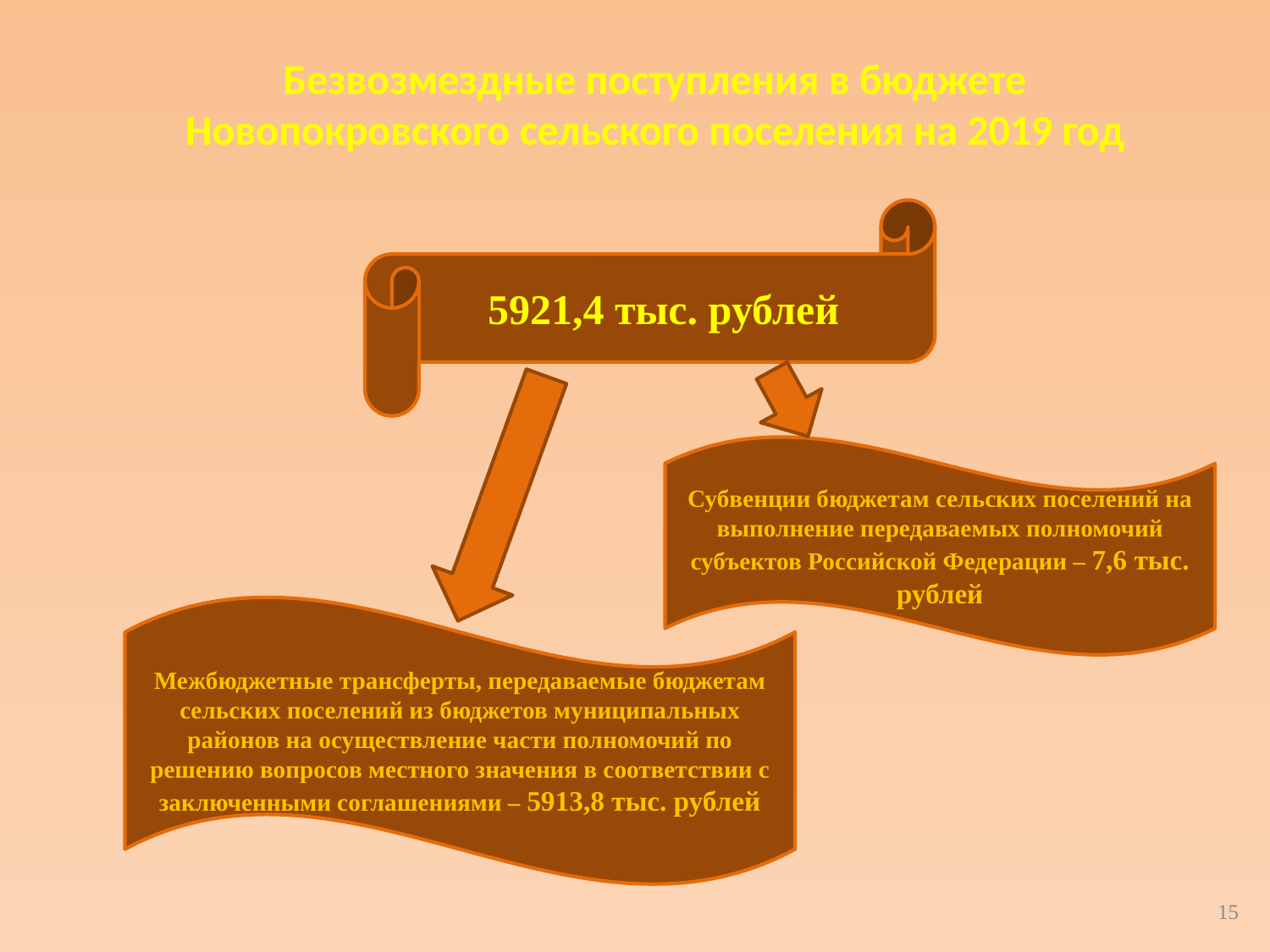

Безвозмездные поступления в бюджете Новопокровского сельского поселения на 2019 год
5921,4 тыс. рублей

Субвенции бюджетам сельских поселений на выполнение передаваемых полномочий субъектов Российской Федерации – 7,6 тыс. рублей
Межбюджетные трансферты, передаваемые бюджетам сельских поселений из бюджетов муниципальных районов на осуществление части полномочий по решению вопросов местного значения в соответствии с заключенными соглашениями – 5913,8 тыс. рублей
15